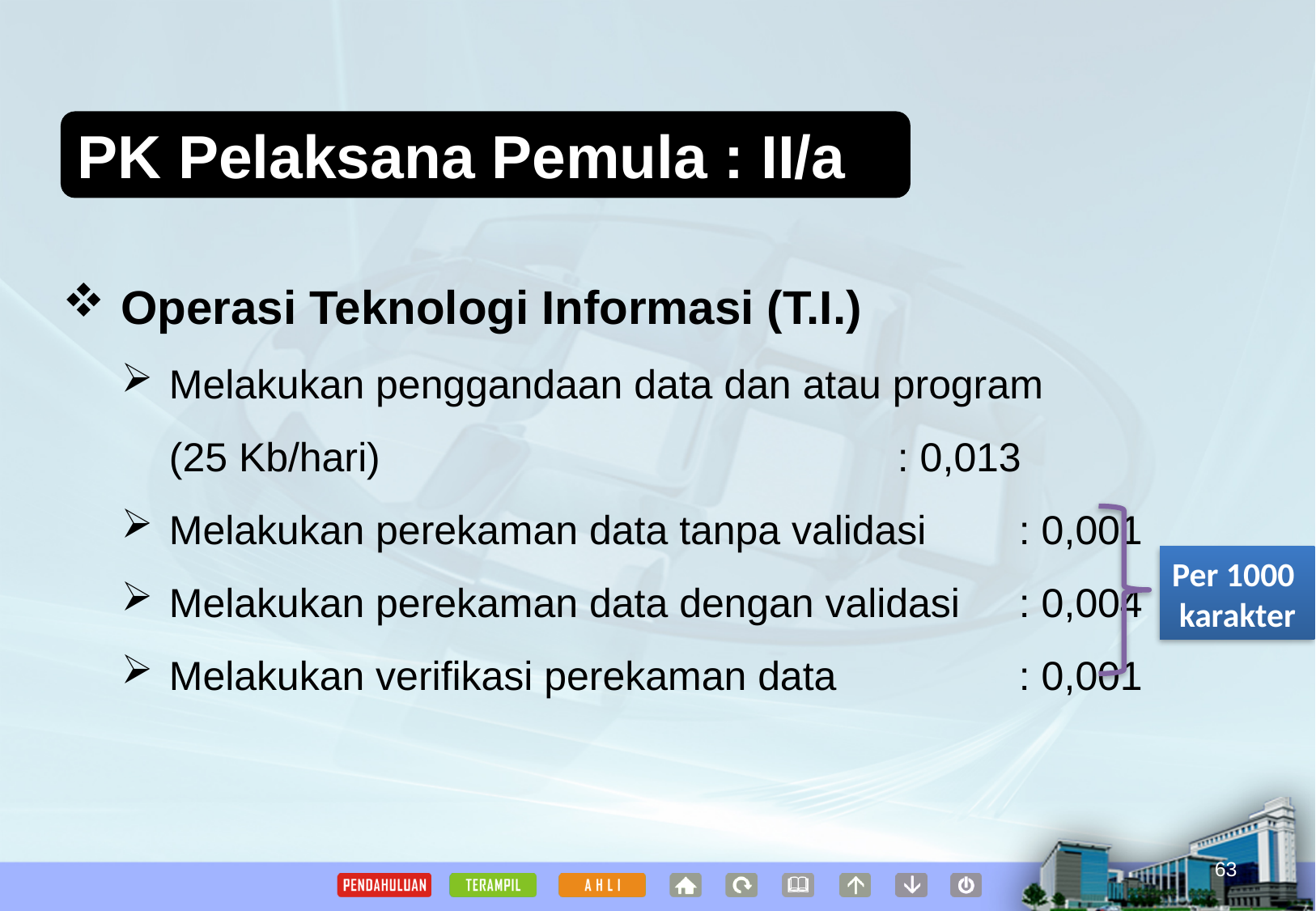

PK Pelaksana Pemula : II/a
Operasi Teknologi Informasi (T.I.)
Melakukan penggandaan data dan atau program
	(25 Kb/hari)					: 0,013
Melakukan perekaman data tanpa validasi	: 0,001
Melakukan perekaman data dengan validasi	: 0,004
Melakukan verifikasi perekaman data		: 0,001

Per 1000
karakter
63